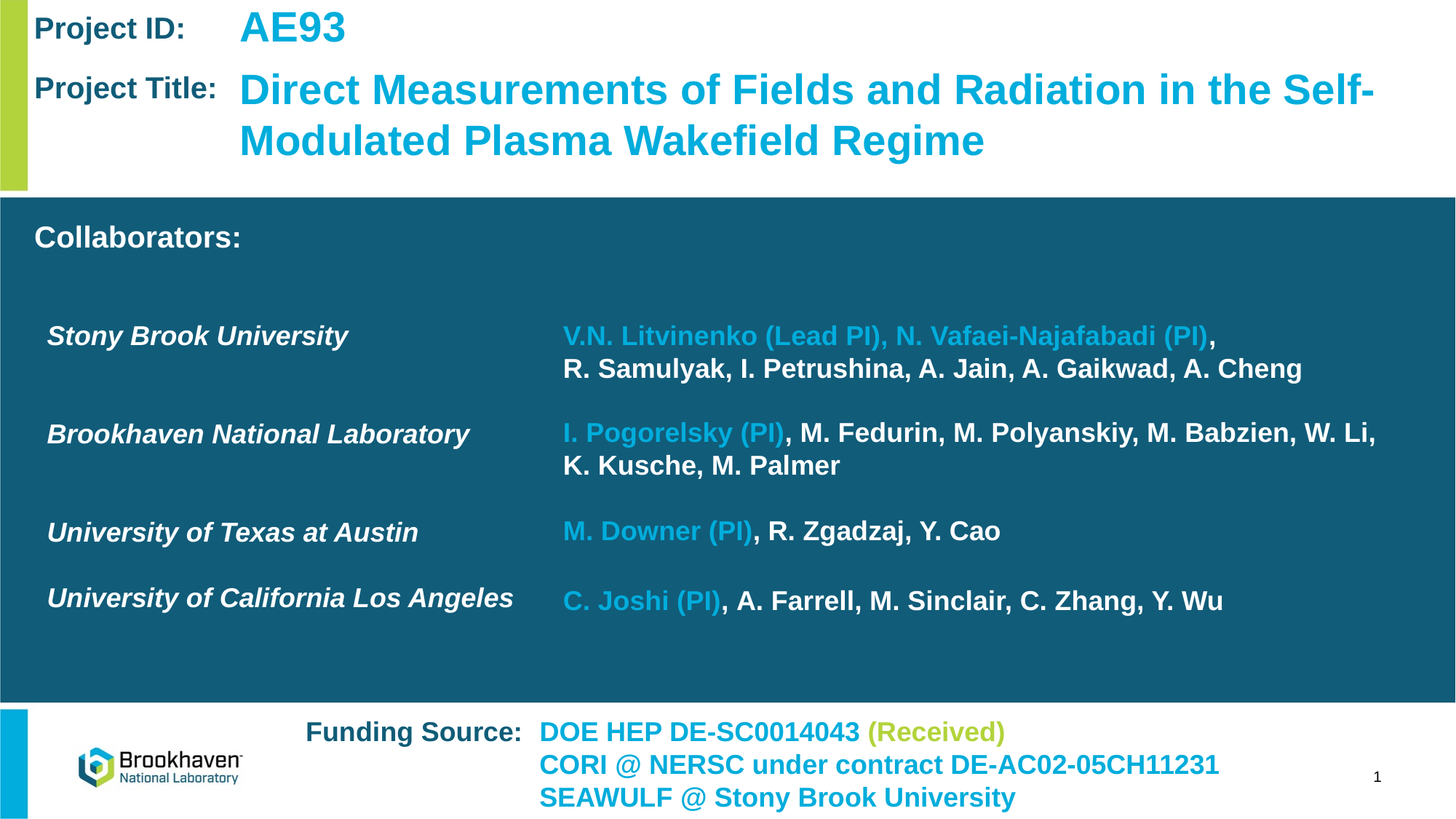

AE93
Project ID:
Direct Measurements of Fields and Radiation in the Self-Modulated Plasma Wakefield Regime
Project Title:
Collaborators:
V.N. Litvinenko (Lead PI), N. Vafaei-Najafabadi (PI),
R. Samulyak, I. Petrushina, A. Jain, A. Gaikwad, A. Cheng

Stony Brook University

Brookhaven National Laboratory

University of Texas at Austin

University of California Los Angeles

I. Pogorelsky (PI), M. Fedurin, M. Polyanskiy, M. Babzien, W. Li,
K. Kusche, M. Palmer

M. Downer (PI), R. Zgadzaj, Y. Cao
C. Joshi (PI), A. Farrell, M. Sinclair, C. Zhang, Y. Wu
Funding Source:: DOE HEP DE-SC0014043 (Received)
		  CORI @ NERSC under contract DE-AC02-05CH11231
		  SEAWULF @ Stony Brook University
1